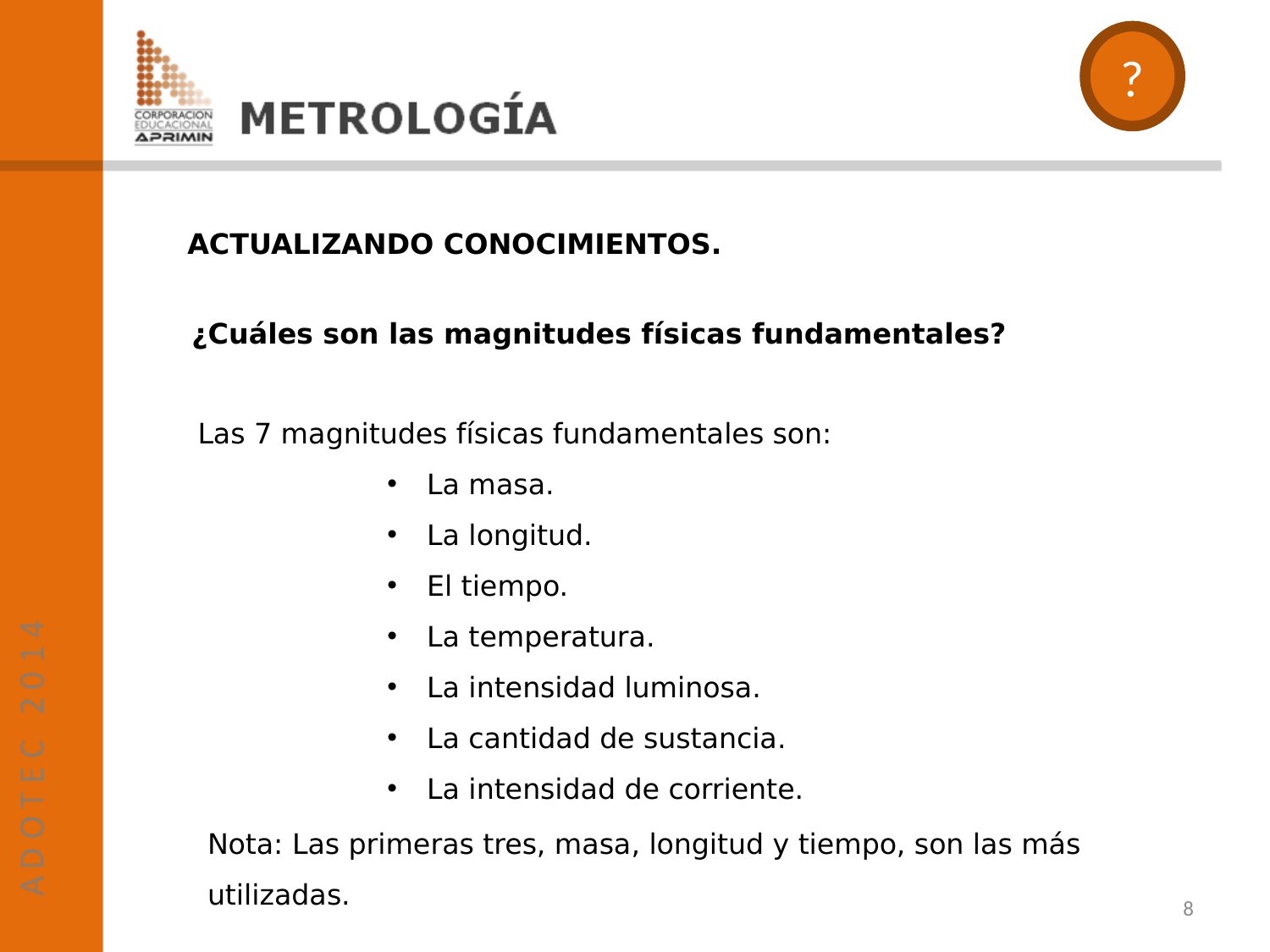

?

ACTUALIZANDO CONOCIMIENTOS.

¿Cuáles son las magnitudes físicas fundamentales?
 Las 7 magnitudes físicas fundamentales son:
La masa.
La longitud.
El tiempo.
La temperatura.
La intensidad luminosa.
La cantidad de sustancia.
La intensidad de corriente.
Nota: Las primeras tres, masa, longitud y tiempo, son las más utilizadas.

8